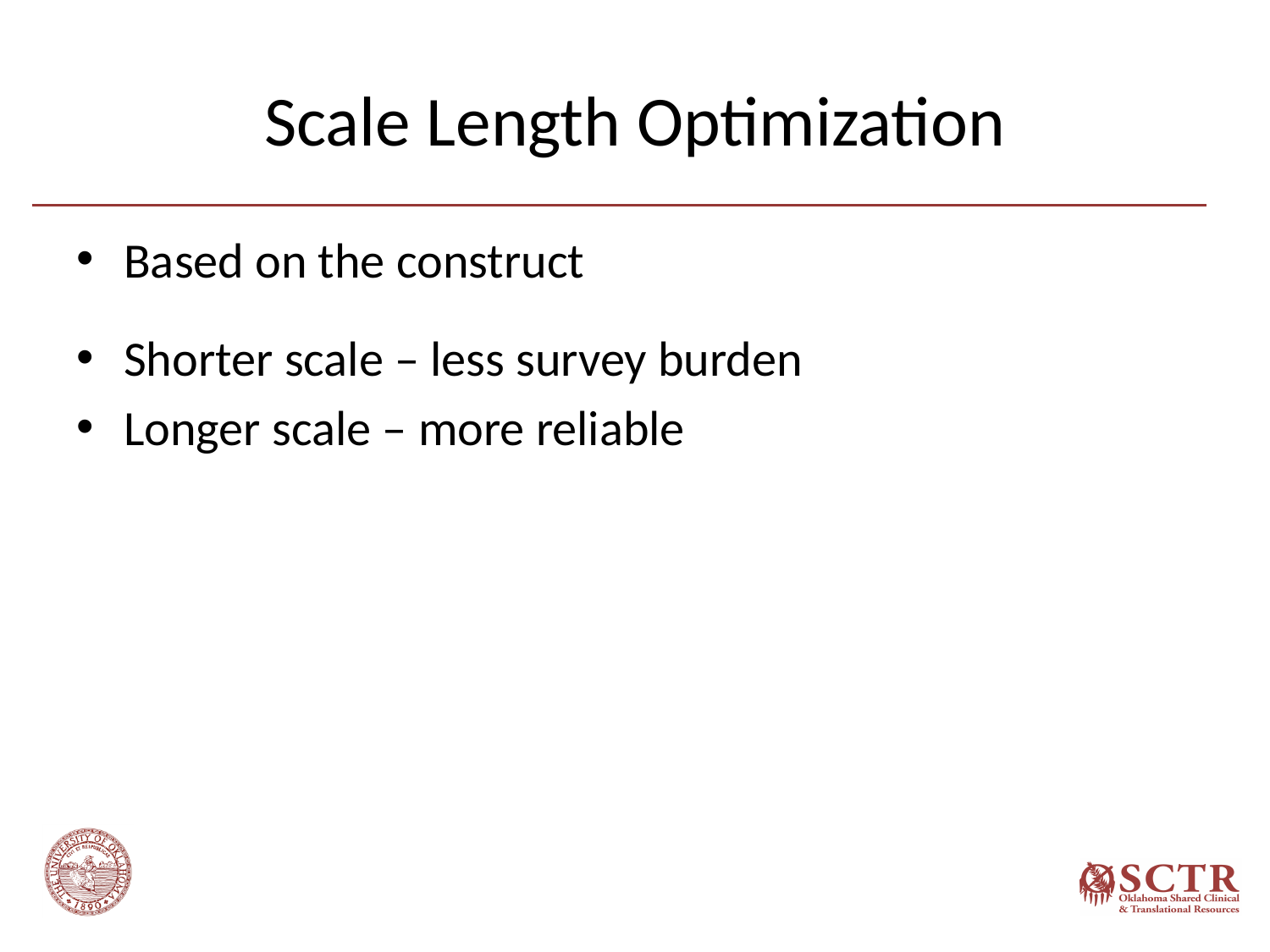

# Scale Length Optimization
Based on the construct

Shorter scale – less survey burden
Longer scale – more reliable